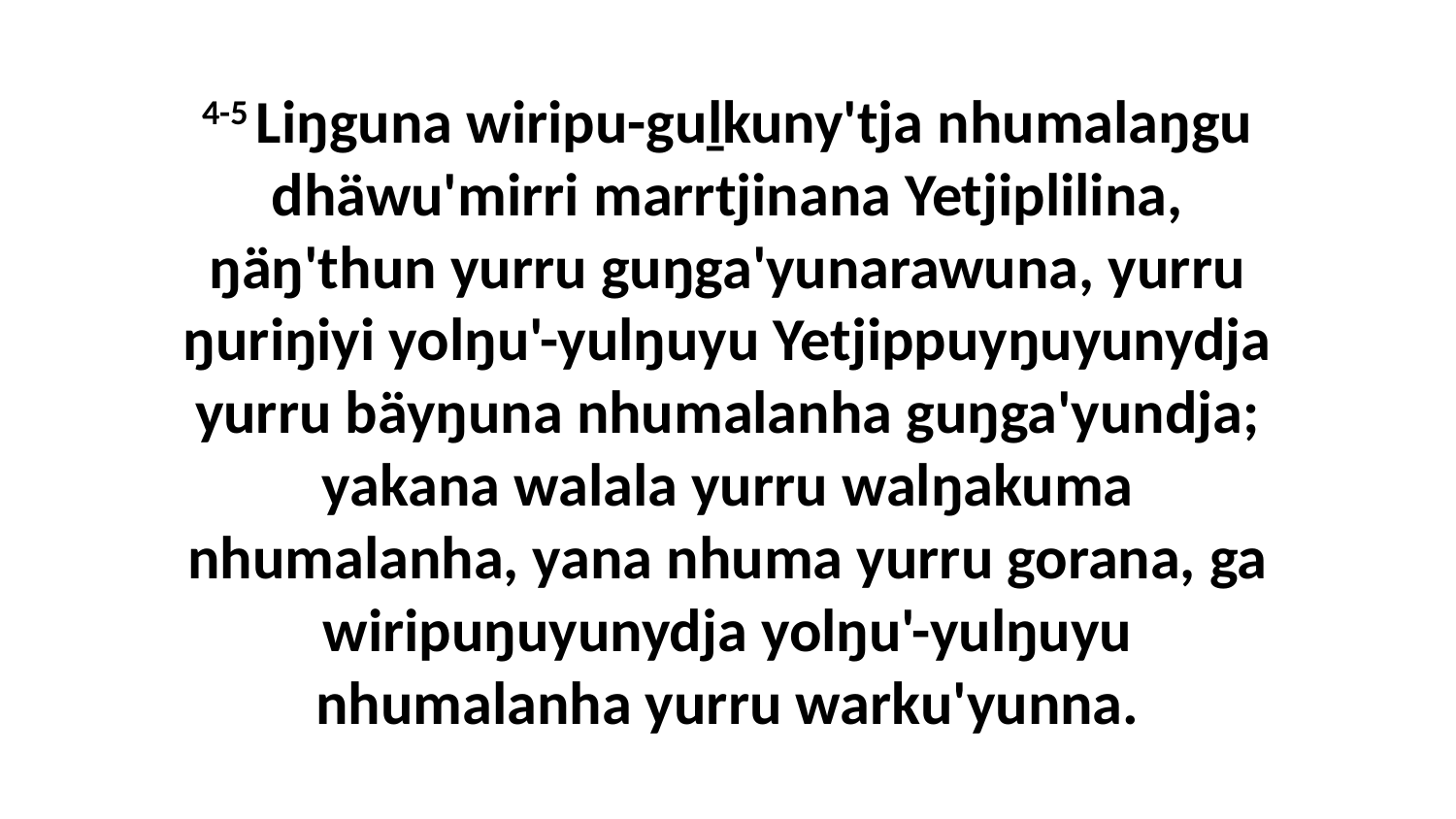

4-5 Liŋguna wiripu-guḻkuny'tja nhumalaŋgu dhäwu'mirri marrtjinana Yetjiplilina, ŋäŋ'thun yurru guŋga'yunarawuna, yurru ŋuriŋiyi yolŋu'-yulŋuyu Yetjippuyŋuyunydja yurru bäyŋuna nhumalanha guŋga'yundja; yakana walala yurru walŋakuma nhumalanha, yana nhuma yurru gorana, ga wiripuŋuyunydja yolŋu'-yulŋuyu nhumalanha yurru warku'yunna.